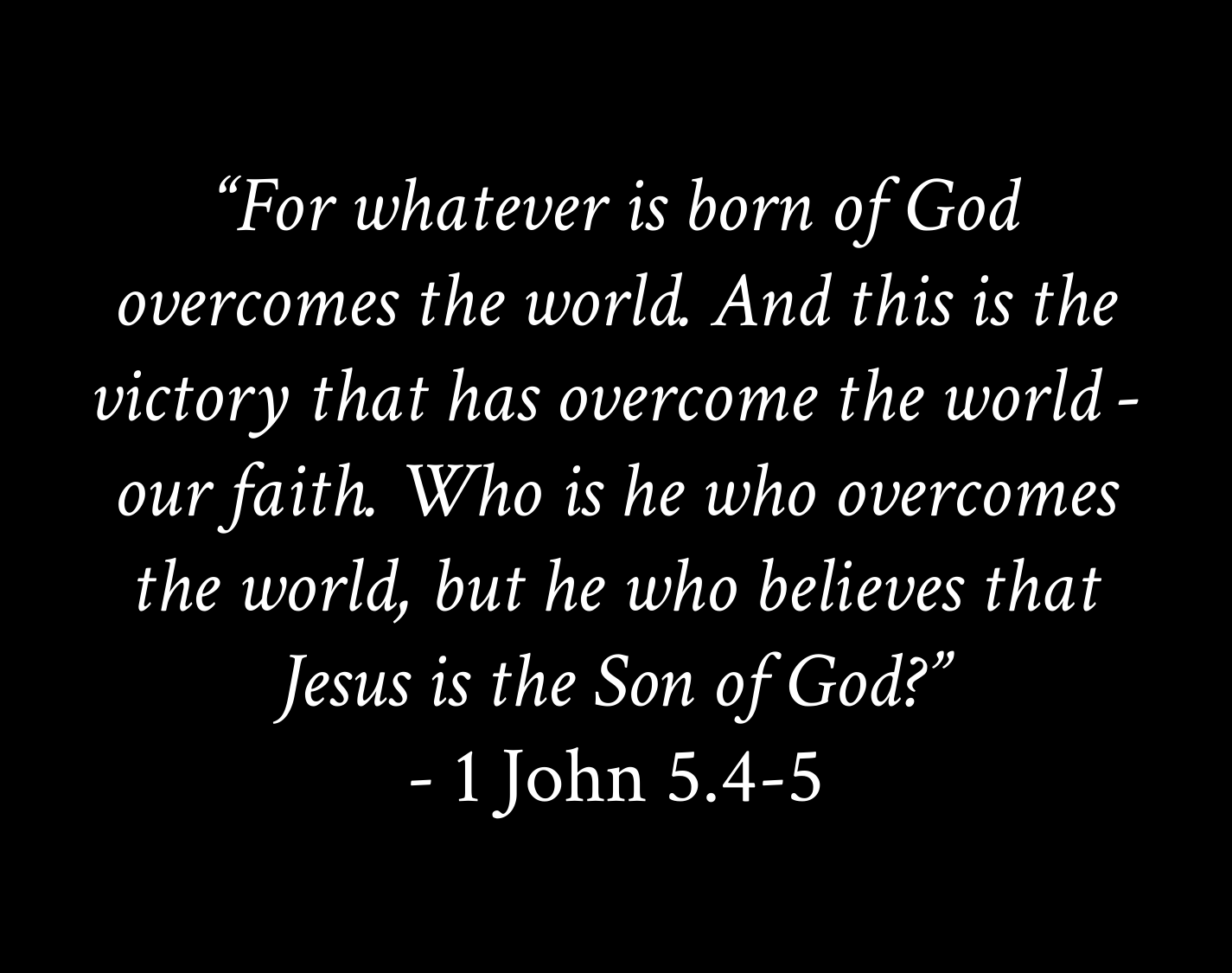

# “For whatever is born of God overcomes the world. And this is the victory that has overcome the world - our faith. Who is he who overcomes the world, but he who believes that Jesus is the Son of God?” - 1 John 5.4-5